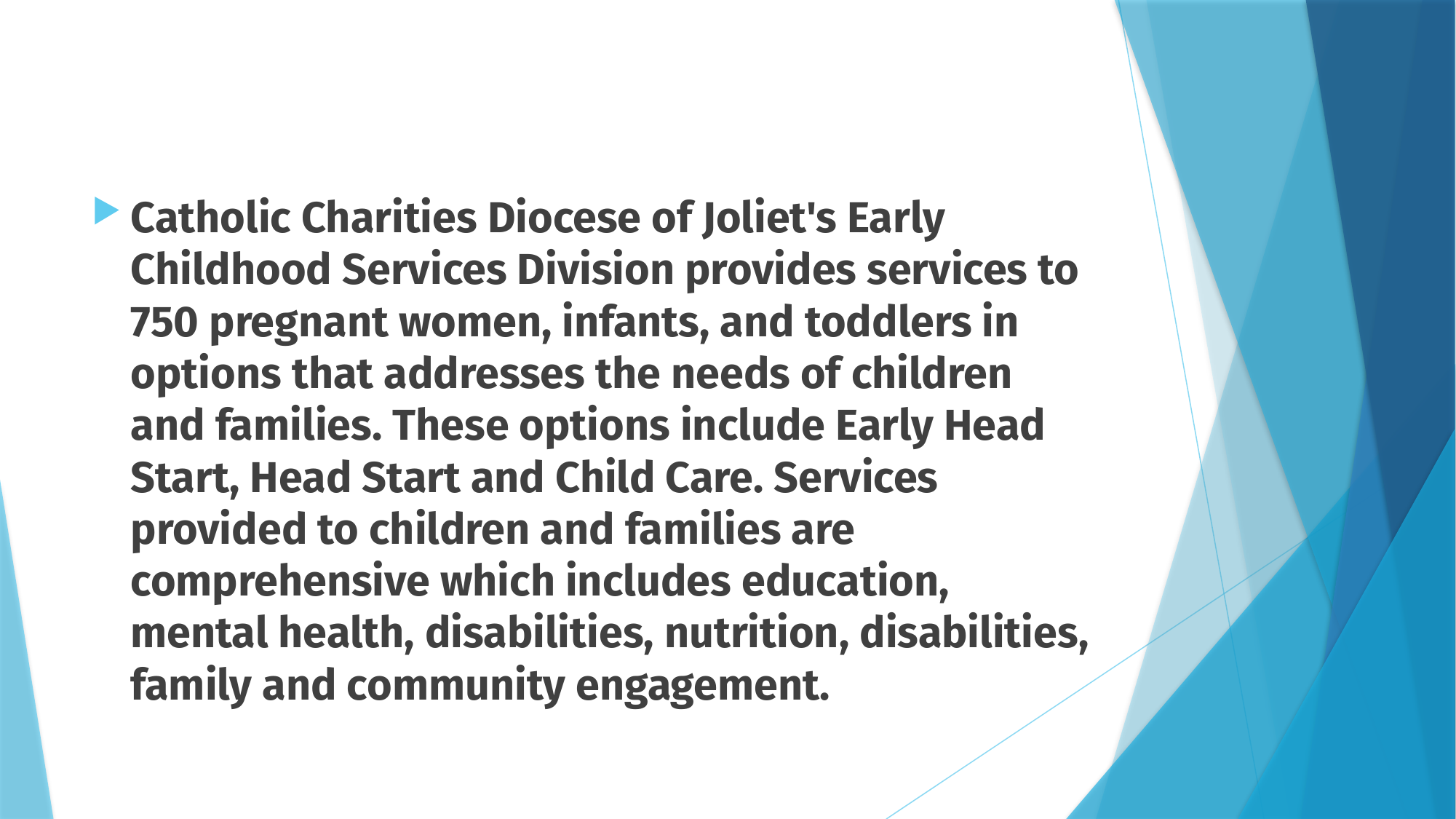

Catholic Charities Diocese of Joliet's Early Childhood Services Division provides services to 750 pregnant women, infants, and toddlers in options that addresses the needs of children and families. These options include Early Head Start, Head Start and Child Care. Services provided to children and families are comprehensive which includes education, mental health, disabilities, nutrition, disabilities, family and community engagement.